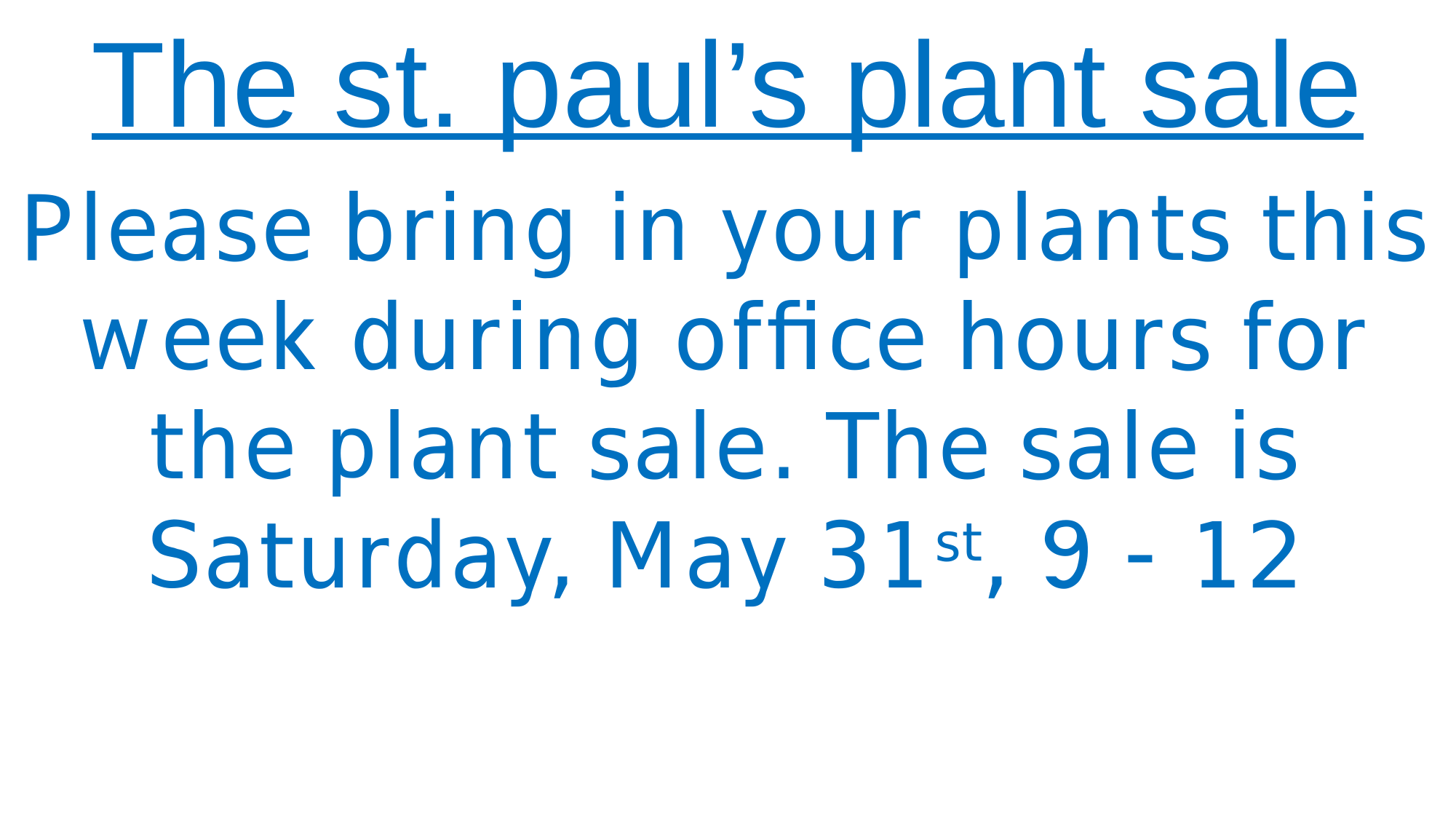

The st. paul’s plant sale
Please bring in your plants this week during office hours for the plant sale. The sale is Saturday, May 31st, 9 - 12